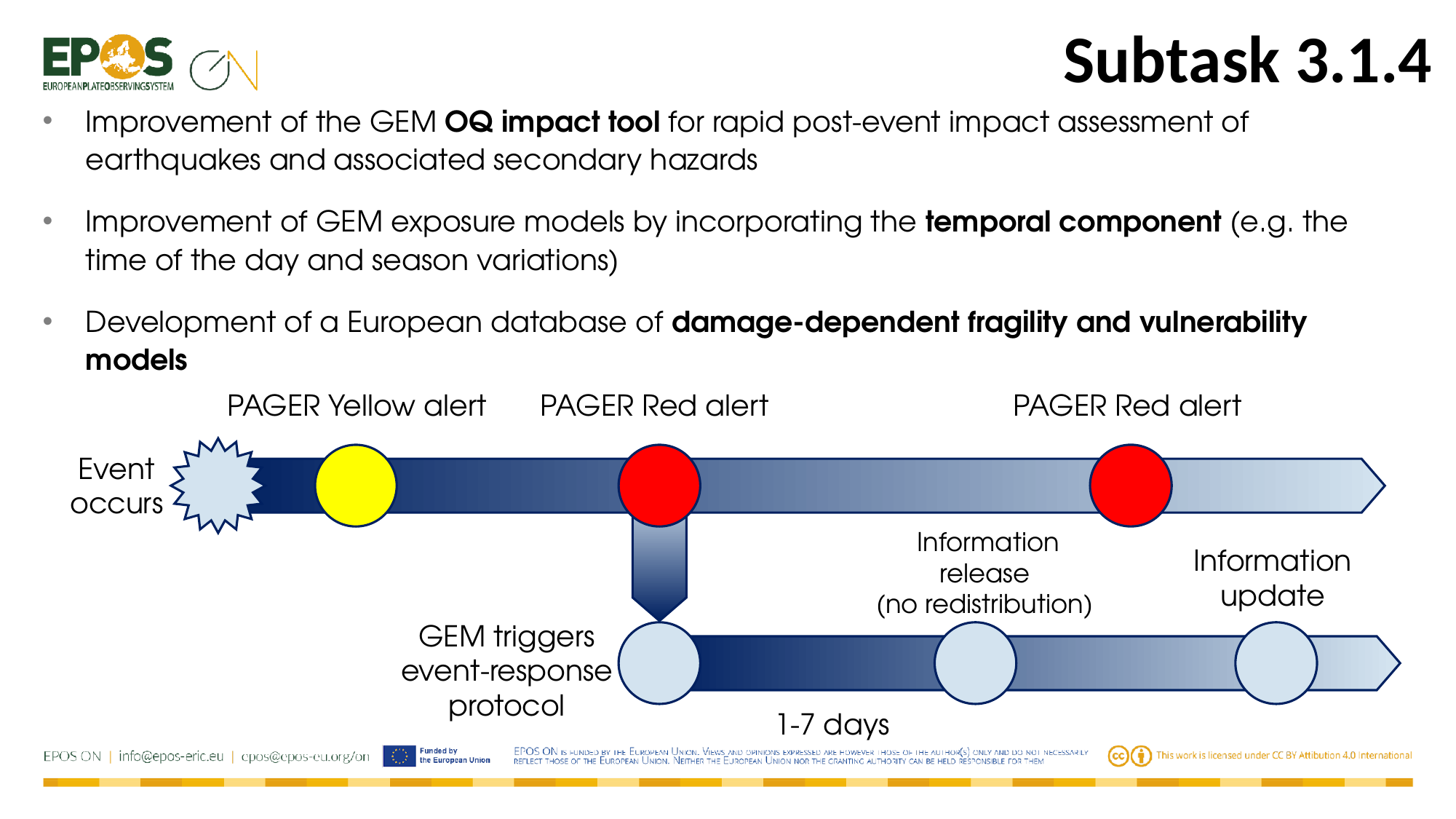

Subtask 3.1.4
Improvement of the GEM OQ impact tool for rapid post-event impact assessment of earthquakes and associated secondary hazards
Improvement of GEM exposure models by incorporating the temporal component (e.g. the time of the day and season variations)
Development of a European database of damage-dependent fragility and vulnerability models

PAGER Red alert
PAGER Red alert
PAGER Yellow alert

Event occurs

Information release
(no redistribution)

Information update
GEM triggers
event-response protocol

1-7 days